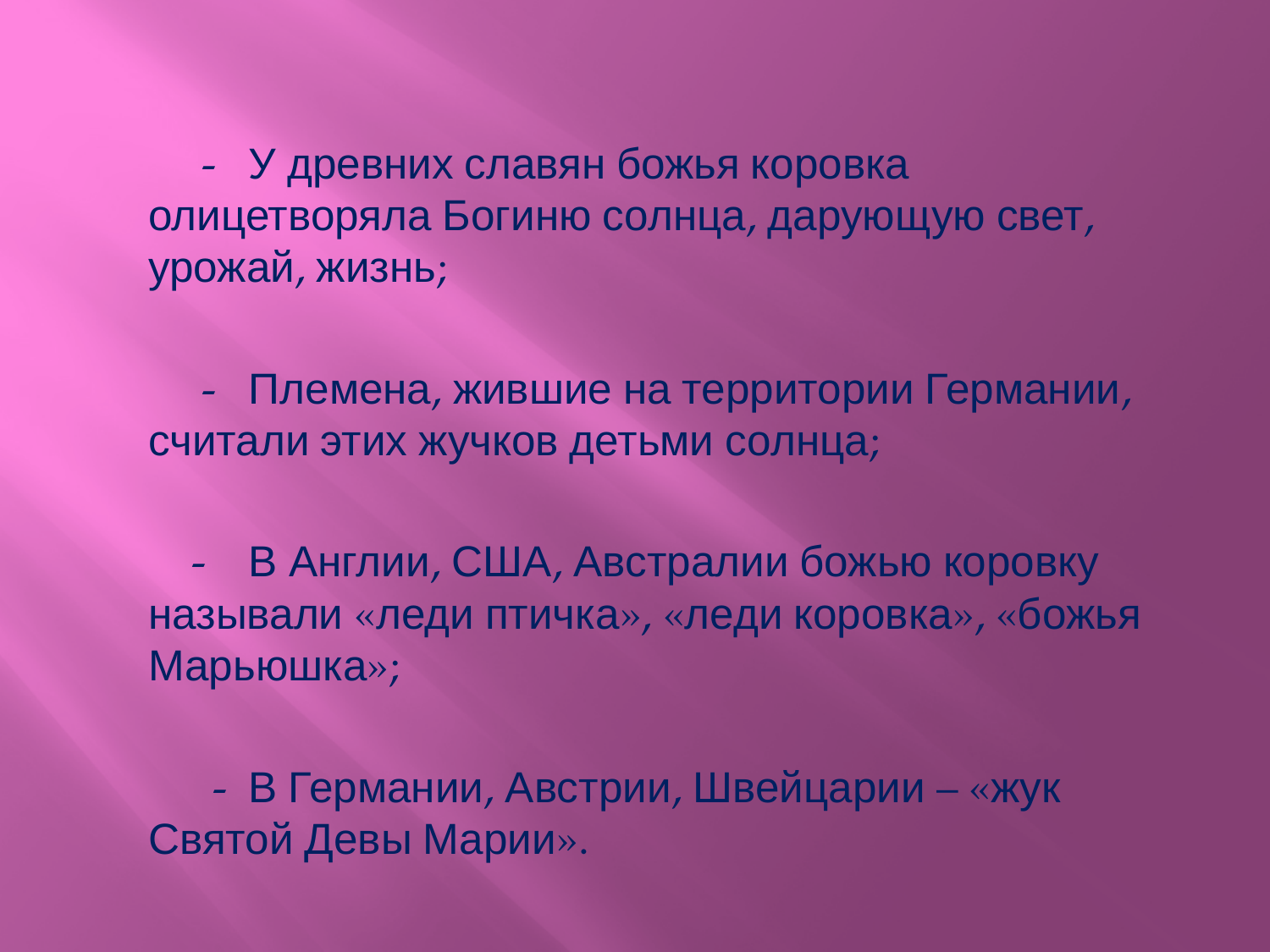

-   У древних славян божья коровка олицетворяла Богиню солнца, дарующую свет, урожай, жизнь;

          -   Племена, жившие на территории Германии, считали этих жучков детьми солнца;

         -    В Англии, США, Австралии божью коровку называли «леди птичка», «леди коровка», «божья Марьюшка»;

           -  В Германии, Австрии, Швейцарии – «жук Святой Девы Марии».